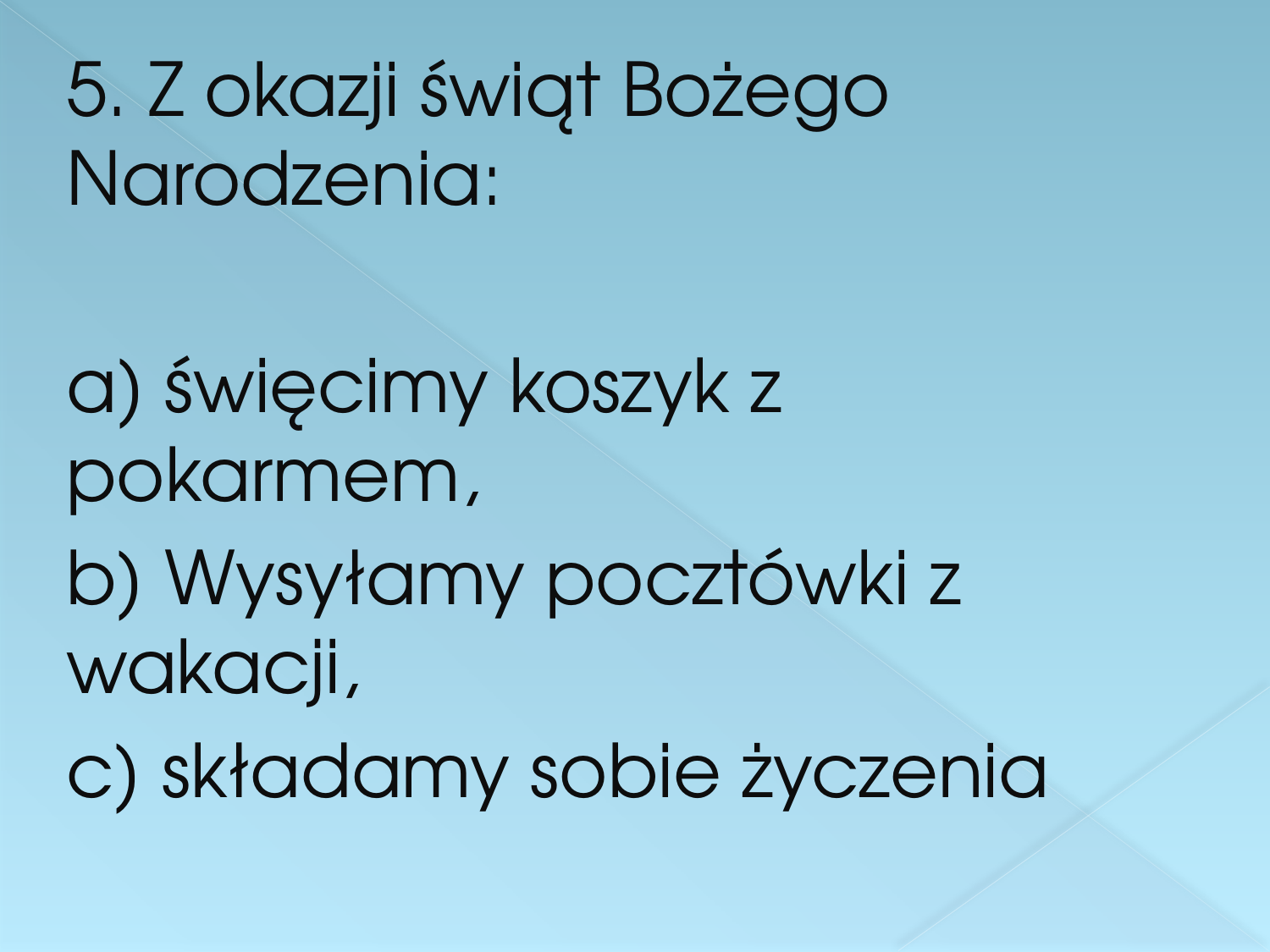

5. Z okazji świąt Bożego Narodzenia:

a) święcimy koszyk z pokarmem,
b) Wysyłamy pocztówki z wakacji,
c) składamy sobie życzenia